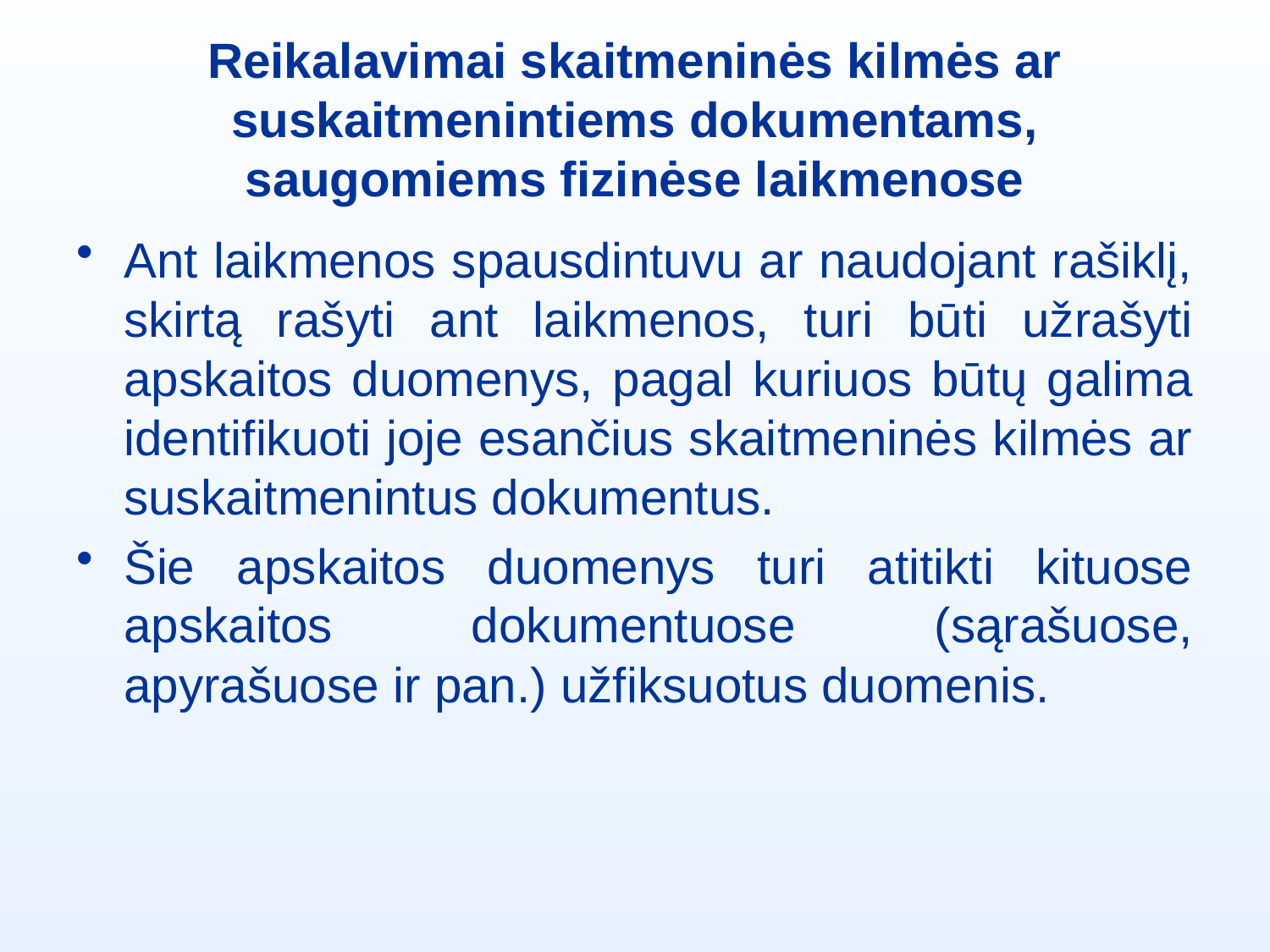

# Reikalavimai skaitmeninės kilmės ar suskaitmenintiems dokumentams, saugomiems fizinėse laikmenose
Ant laikmenos spausdintuvu ar naudojant rašiklį, skirtą rašyti ant laikmenos, turi būti užrašyti apskaitos duomenys, pagal kuriuos būtų galima identifikuoti joje esančius skaitmeninės kilmės ar suskaitmenintus dokumentus.
Šie apskaitos duomenys turi atitikti kituose apskaitos dokumentuose (sąrašuose, apyrašuose ir pan.) užfiksuotus duomenis.